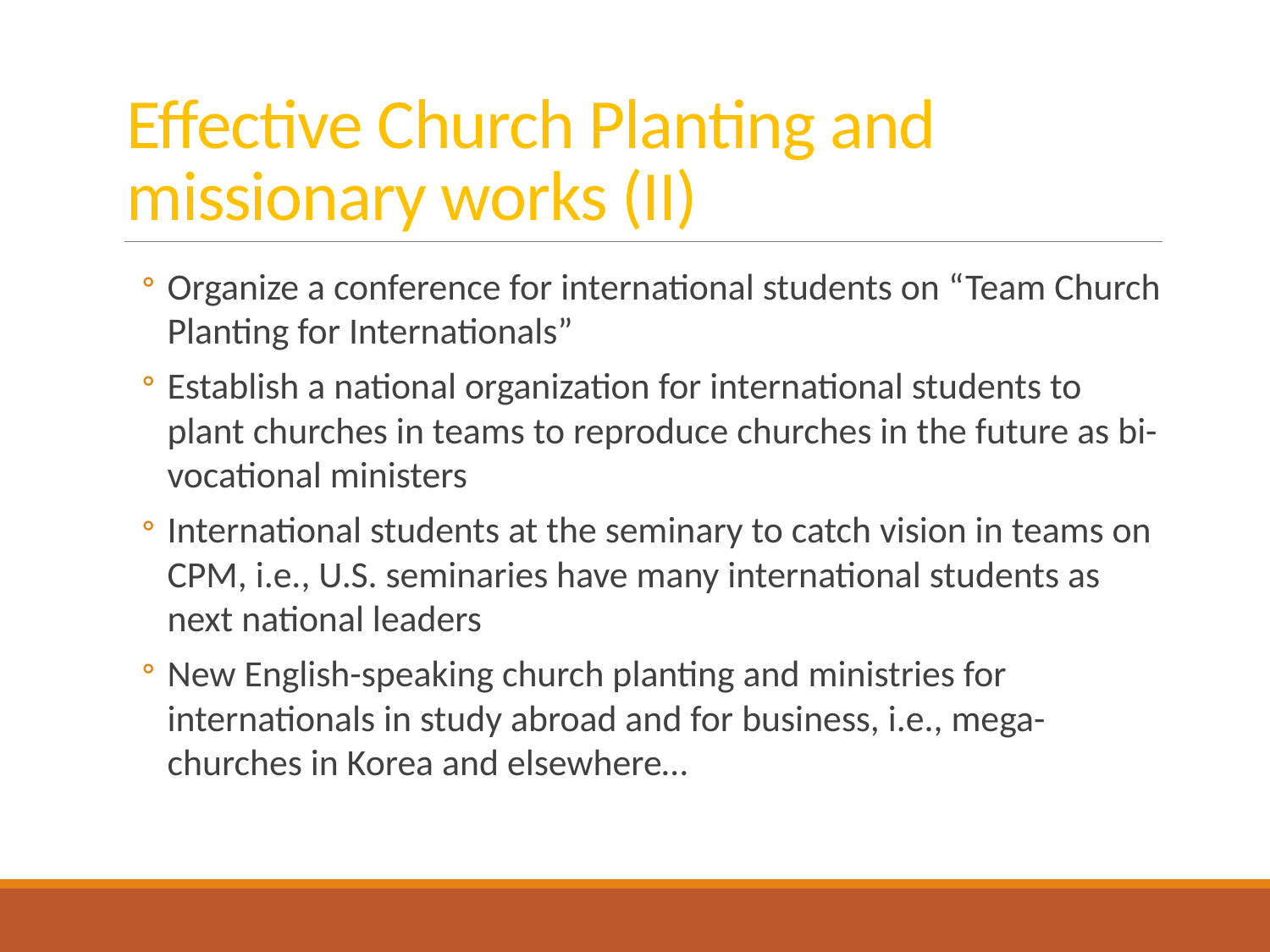

# Effective Church Planting and missionary works (II)
Organize a conference for international students on “Team Church Planting for Internationals”
Establish a national organization for international students to plant churches in teams to reproduce churches in the future as bi-vocational ministers
International students at the seminary to catch vision in teams on CPM, i.e., U.S. seminaries have many international students as next national leaders
New English-speaking church planting and ministries for internationals in study abroad and for business, i.e., mega-churches in Korea and elsewhere…